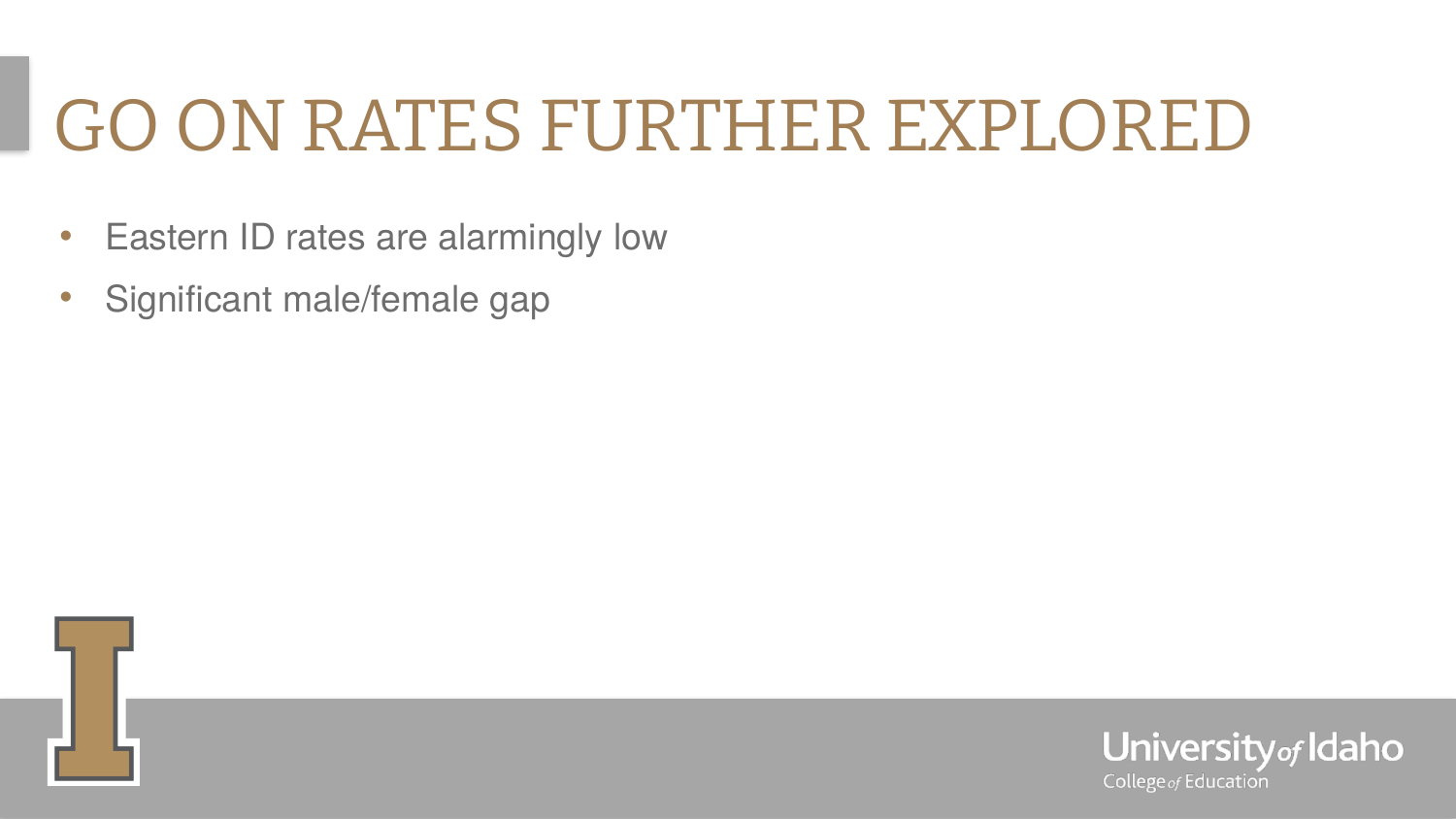

# Go On Rates Further Explored
Eastern ID rates are alarmingly low
Significant male/female gap